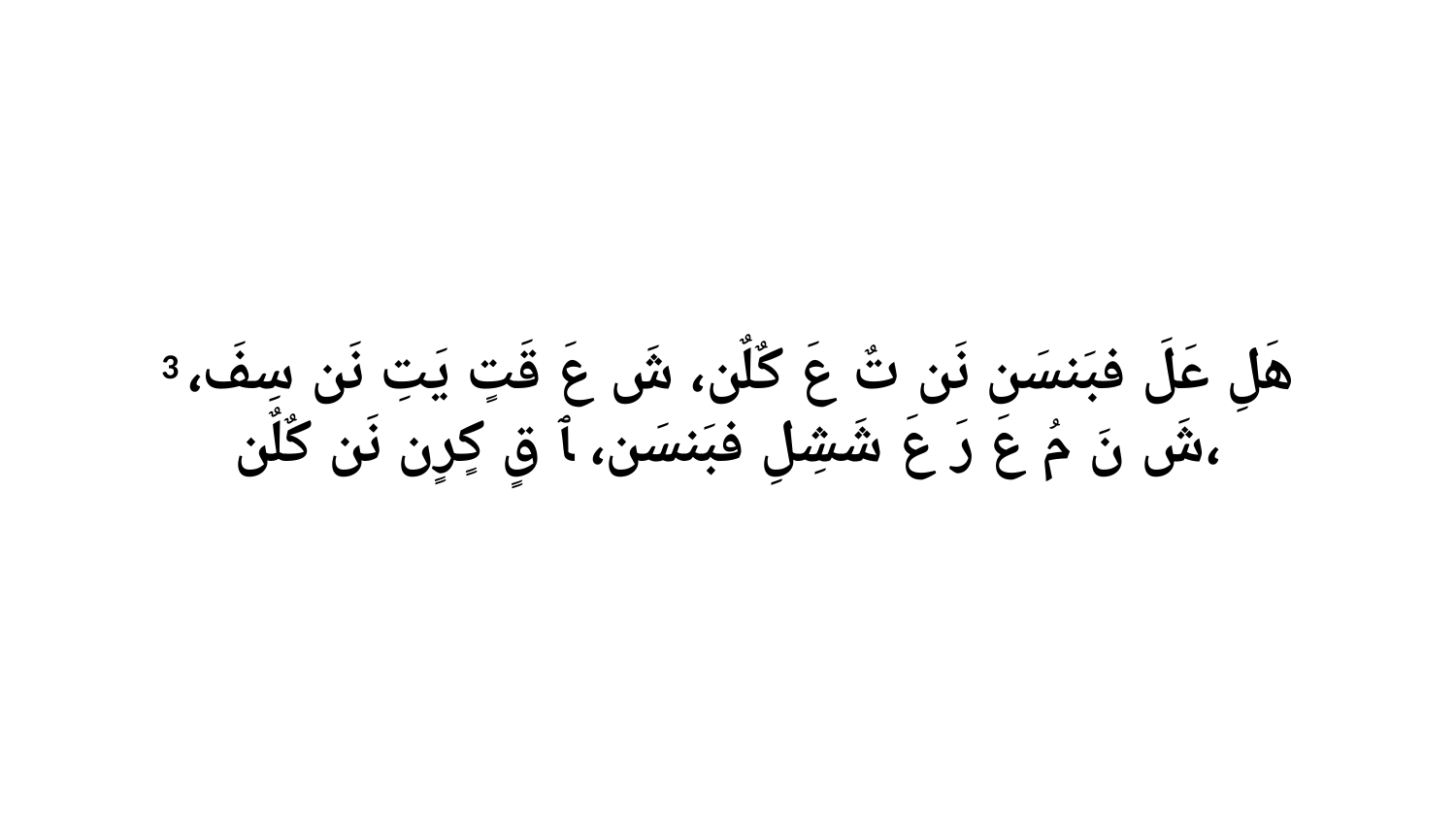

3 هَلِ عَلَ فبَنسَن نَن تٌ عَ كٌلٌن، شَ عَ قَتٍ يَتِ نَن سِفَ، شَ نَ مُ عَ رَ عَ شَشِلِ فبَنسَن، ﭑ قٍ كٍرٍن نَن كٌلٌن،